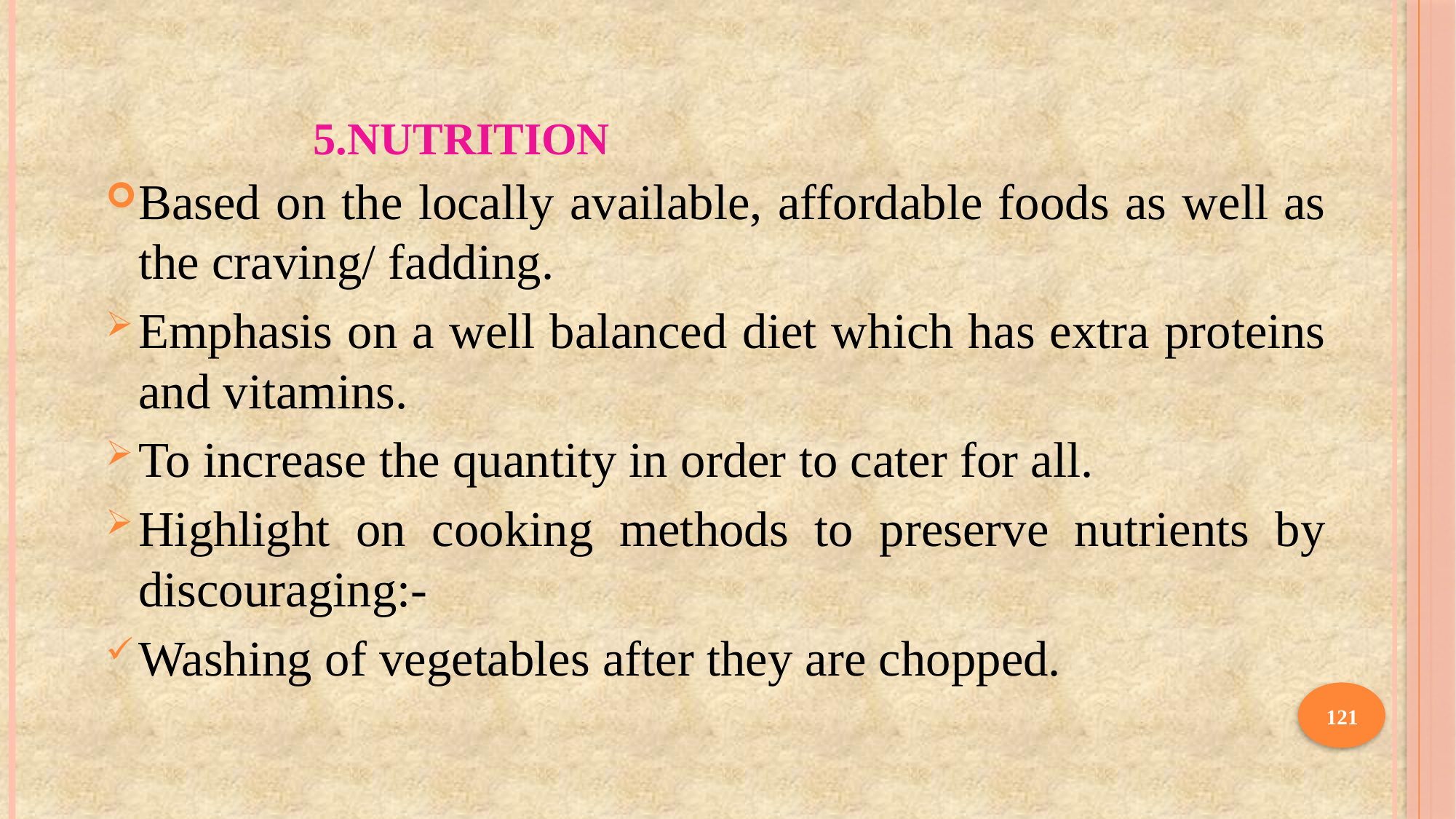

# 5.NUTRITION
Based on the locally available, affordable foods as well as the craving/ fadding.
Emphasis on a well balanced diet which has extra proteins and vitamins.
To increase the quantity in order to cater for all.
Highlight on cooking methods to preserve nutrients by discouraging:-
Washing of vegetables after they are chopped.

121